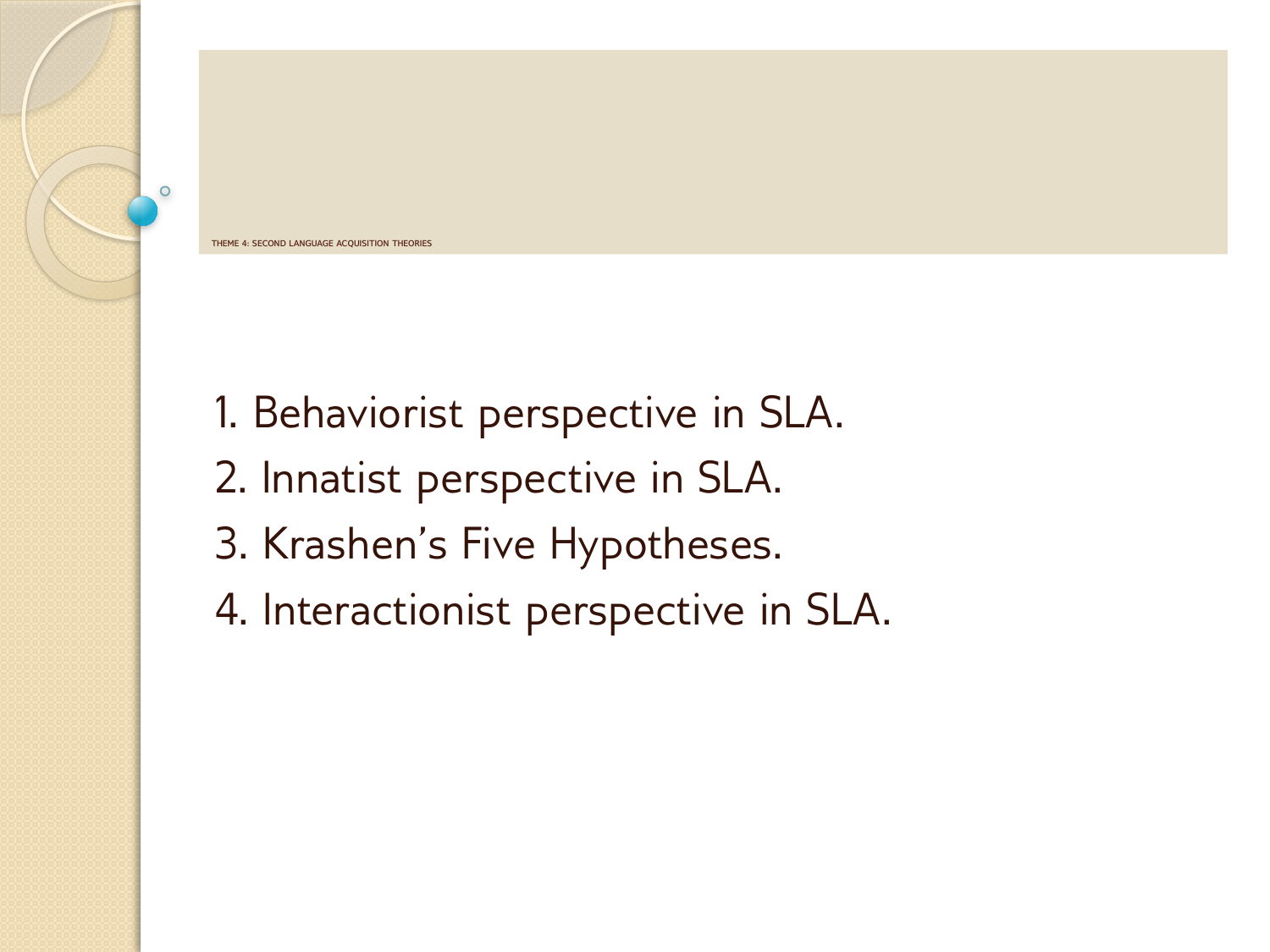

# THEME 4: SECOND LANGUAGE ACQUISITION THEORIES

1. Behaviorist perspective in SLA.
2. Innatist perspective in SLA.
3. Krashen’s Five Hypotheses.
4. Interactionist perspective in SLA.